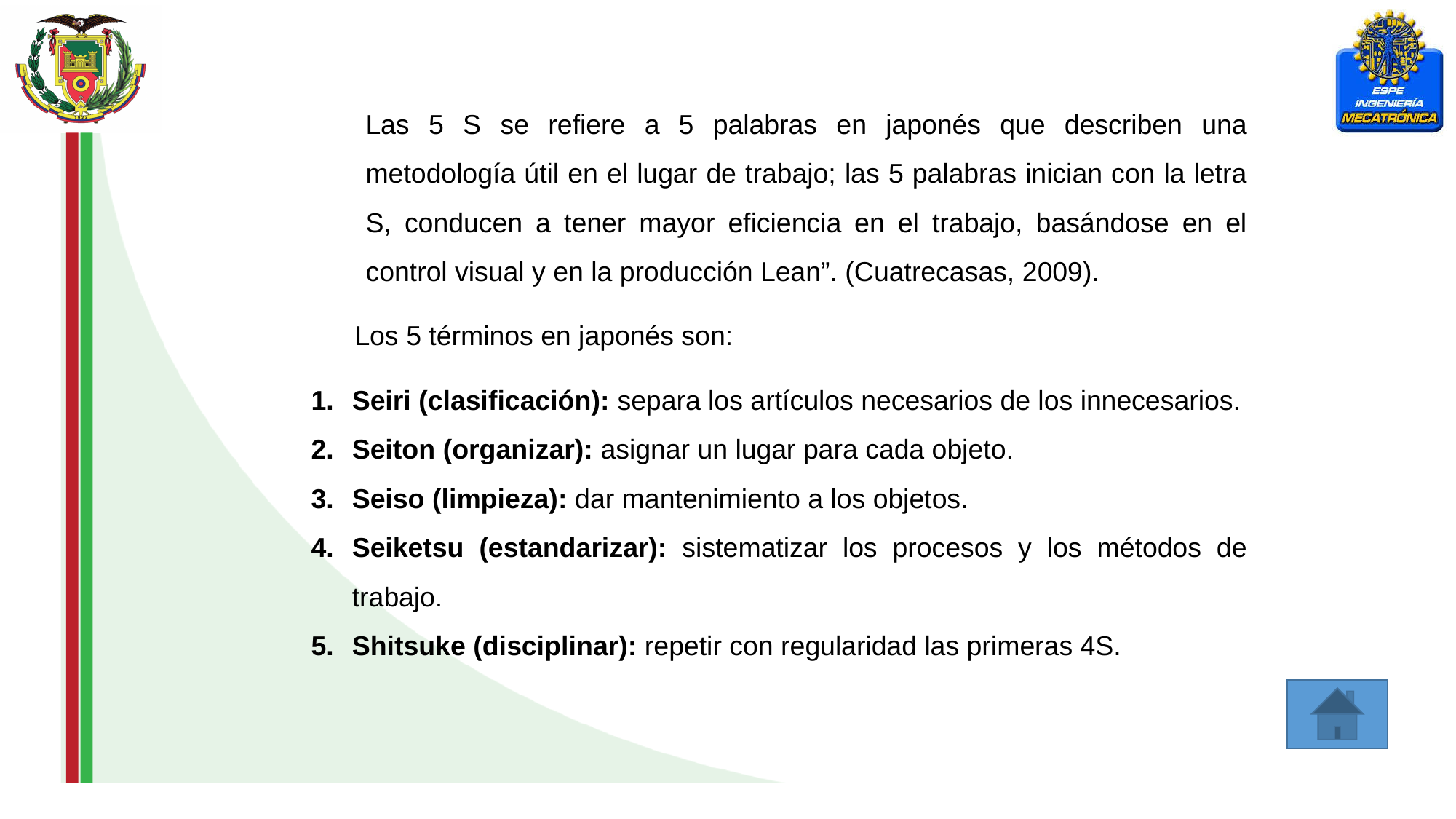

Las 5 S se refiere a 5 palabras en japonés que describen una metodología útil en el lugar de trabajo; las 5 palabras inician con la letra S, conducen a tener mayor eficiencia en el trabajo, basándose en el control visual y en la producción Lean”. (Cuatrecasas, 2009).
Los 5 términos en japonés son:
Seiri (clasificación): separa los artículos necesarios de los innecesarios.
Seiton (organizar): asignar un lugar para cada objeto.
Seiso (limpieza): dar mantenimiento a los objetos.
Seiketsu (estandarizar): sistematizar los procesos y los métodos de trabajo.
Shitsuke (disciplinar): repetir con regularidad las primeras 4S.